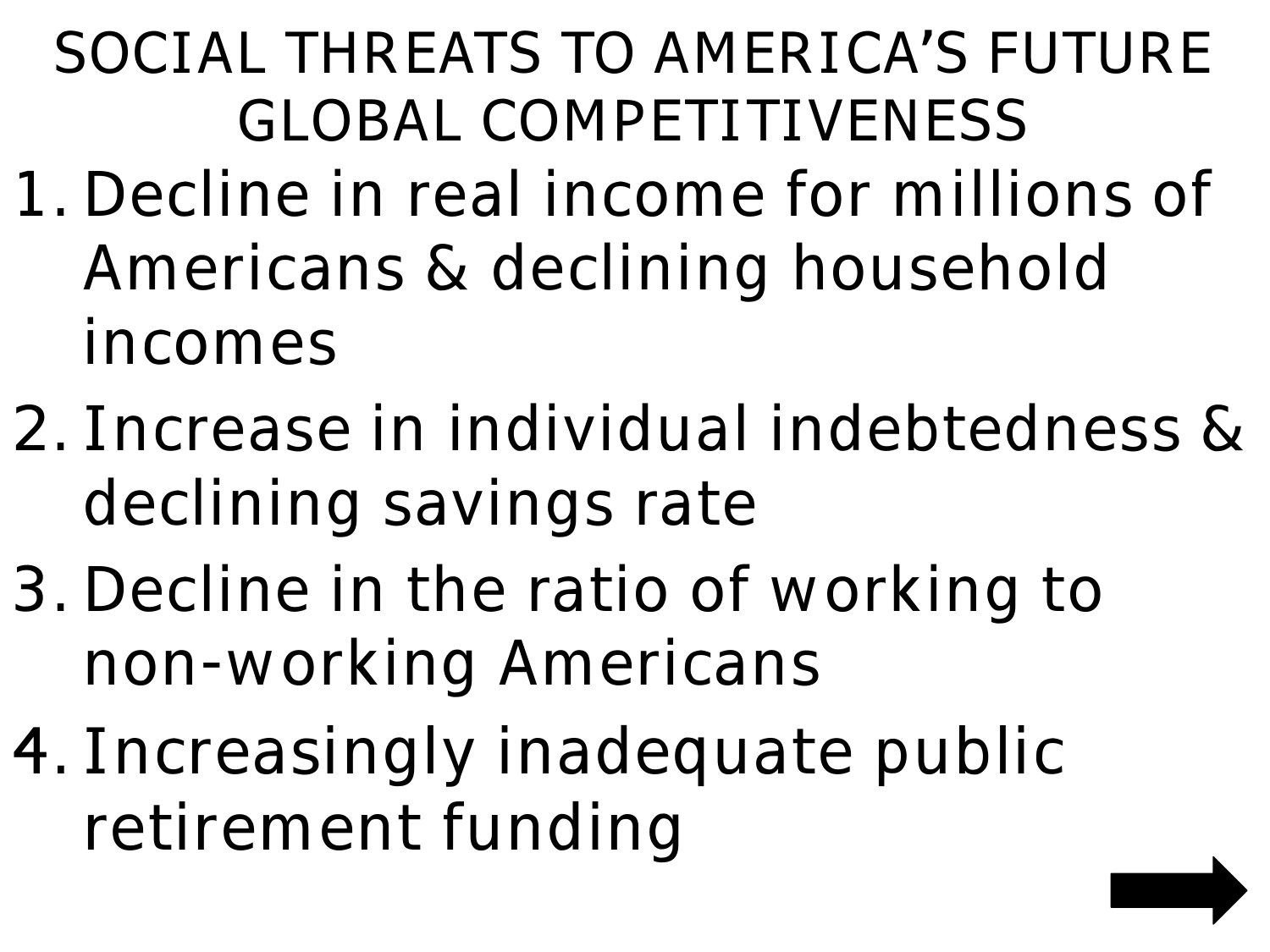

# SOCIAL THREATS TO AMERICA’S FUTURE GLOBAL COMPETITIVENESS
Decline in real income for millions of Americans & declining household incomes
Increase in individual indebtedness & declining savings rate
Decline in the ratio of working to non-working Americans
Increasingly inadequate public retirement funding